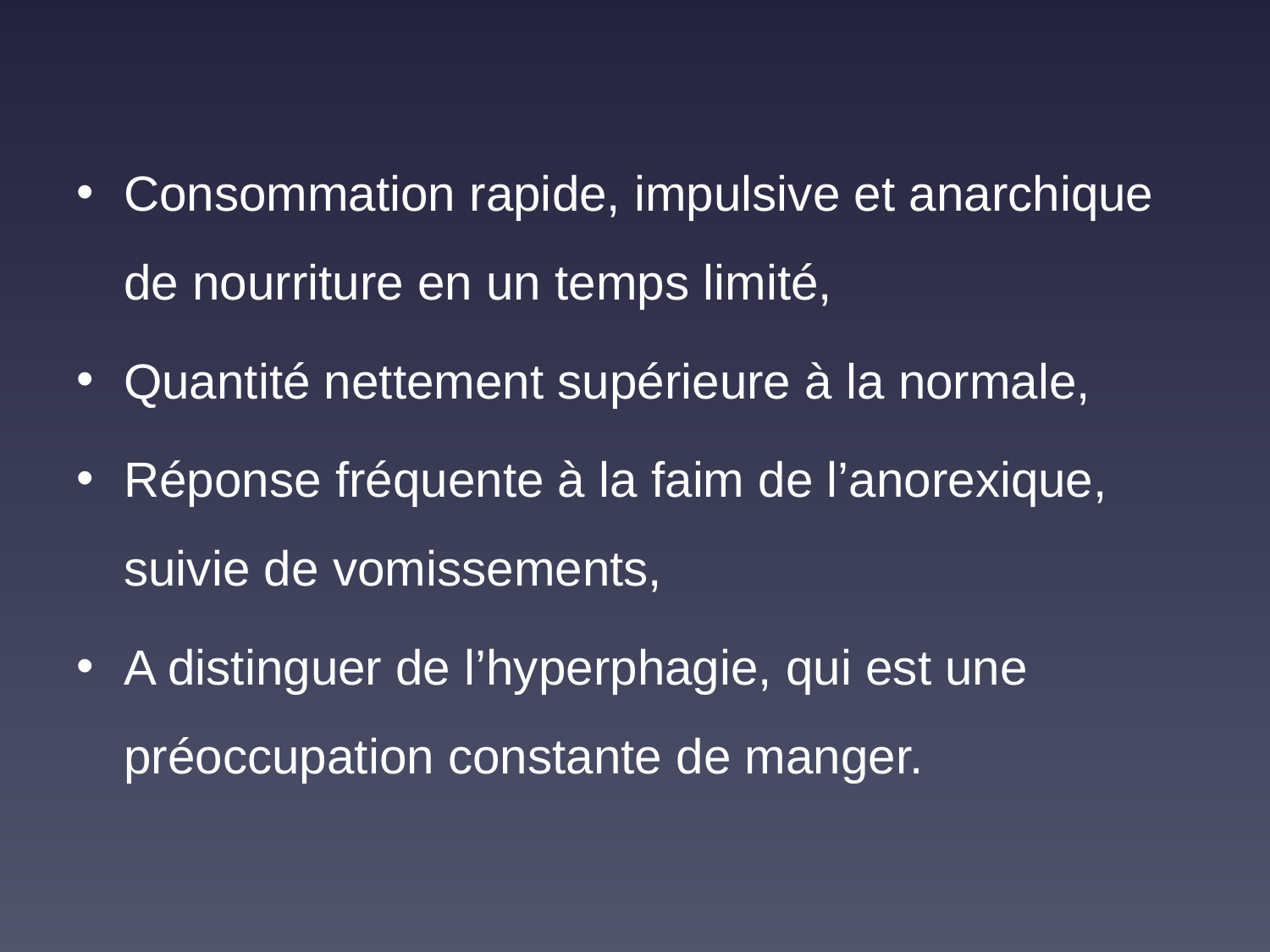

Consommation rapide, impulsive et anarchique de nourriture en un temps limité,
Quantité nettement supérieure à la normale,
Réponse fréquente à la faim de l’anorexique, suivie de vomissements,
A distinguer de l’hyperphagie, qui est une préoccupation constante de manger.